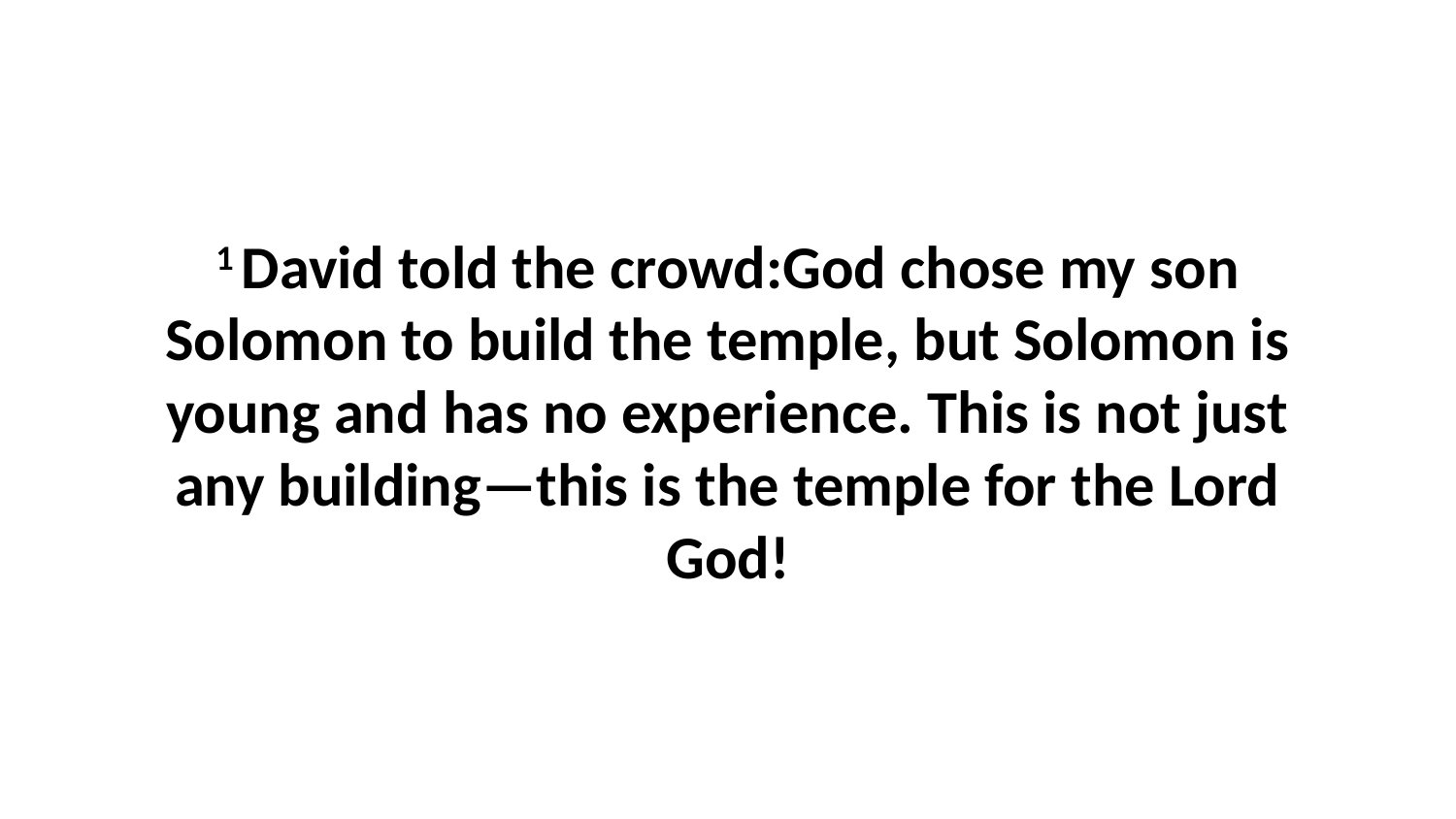

1 David told the crowd:God chose my son Solomon to build the temple, but Solomon is young and has no experience. This is not just any building—this is the temple for the Lord God!